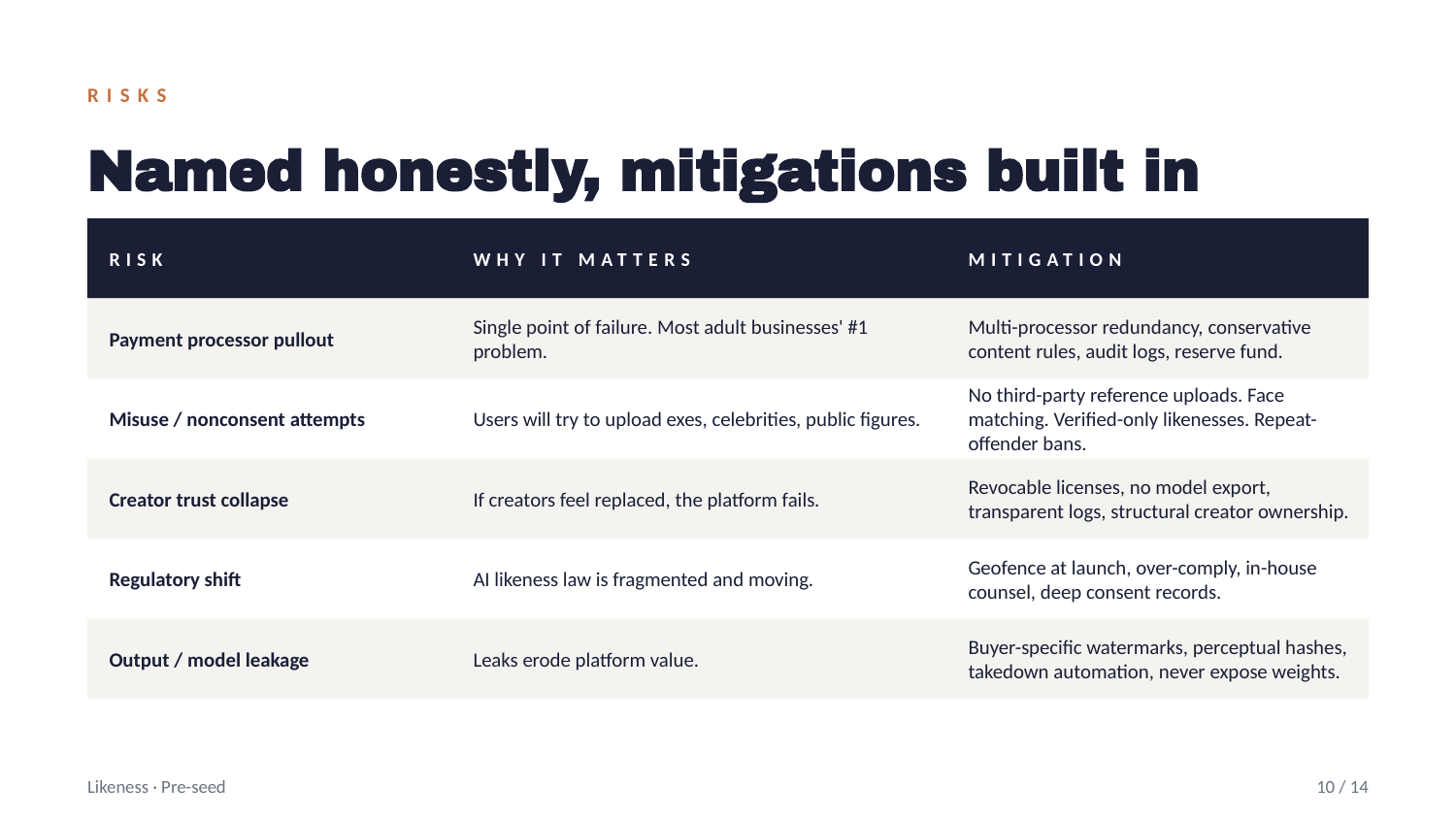

RISKS
Named honestly, mitigations built in

RISK
WHY IT MATTERS
MITIGATION

Payment processor pullout
Single point of failure. Most adult businesses' #1 problem.
Multi-processor redundancy, conservative content rules, audit logs, reserve fund.
Misuse / nonconsent attempts
Users will try to upload exes, celebrities, public figures.
No third-party reference uploads. Face matching. Verified-only likenesses. Repeat-offender bans.

Creator trust collapse
If creators feel replaced, the platform fails.
Revocable licenses, no model export, transparent logs, structural creator ownership.
Regulatory shift
AI likeness law is fragmented and moving.
Geofence at launch, over-comply, in-house counsel, deep consent records.

Output / model leakage
Leaks erode platform value.
Buyer-specific watermarks, perceptual hashes, takedown automation, never expose weights.
Likeness · Pre-seed
10 / 14